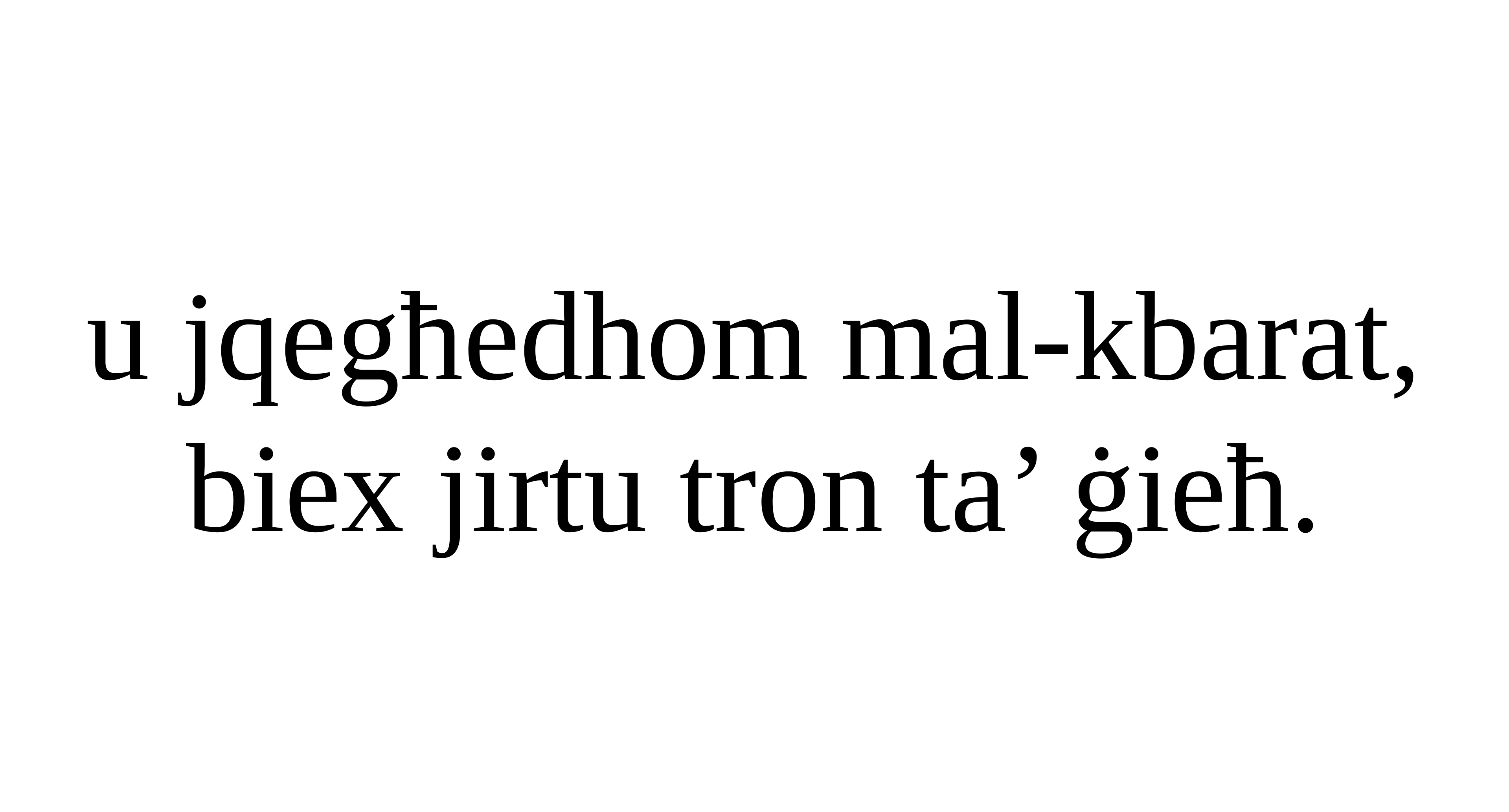

u jqegħedhom mal-kbarat,
biex jirtu tron ta’ ġieħ.